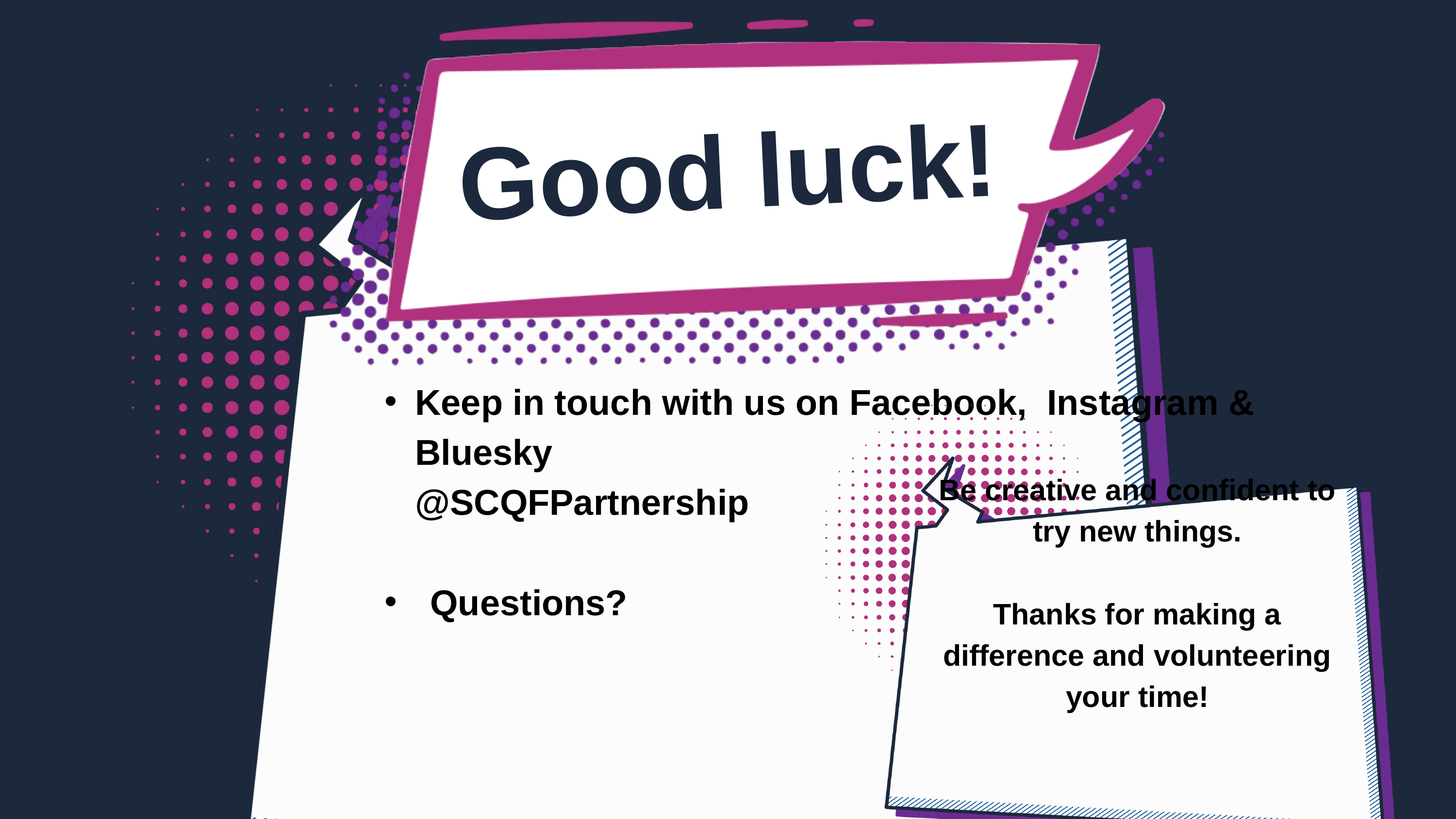

Good luck!
Keep in touch with us on Facebook,  Instagram &  Bluesky                                                         @SCQFPartnership

Questions?

Be creative and confident to try new things.

Thanks for making a difference and volunteering your time!